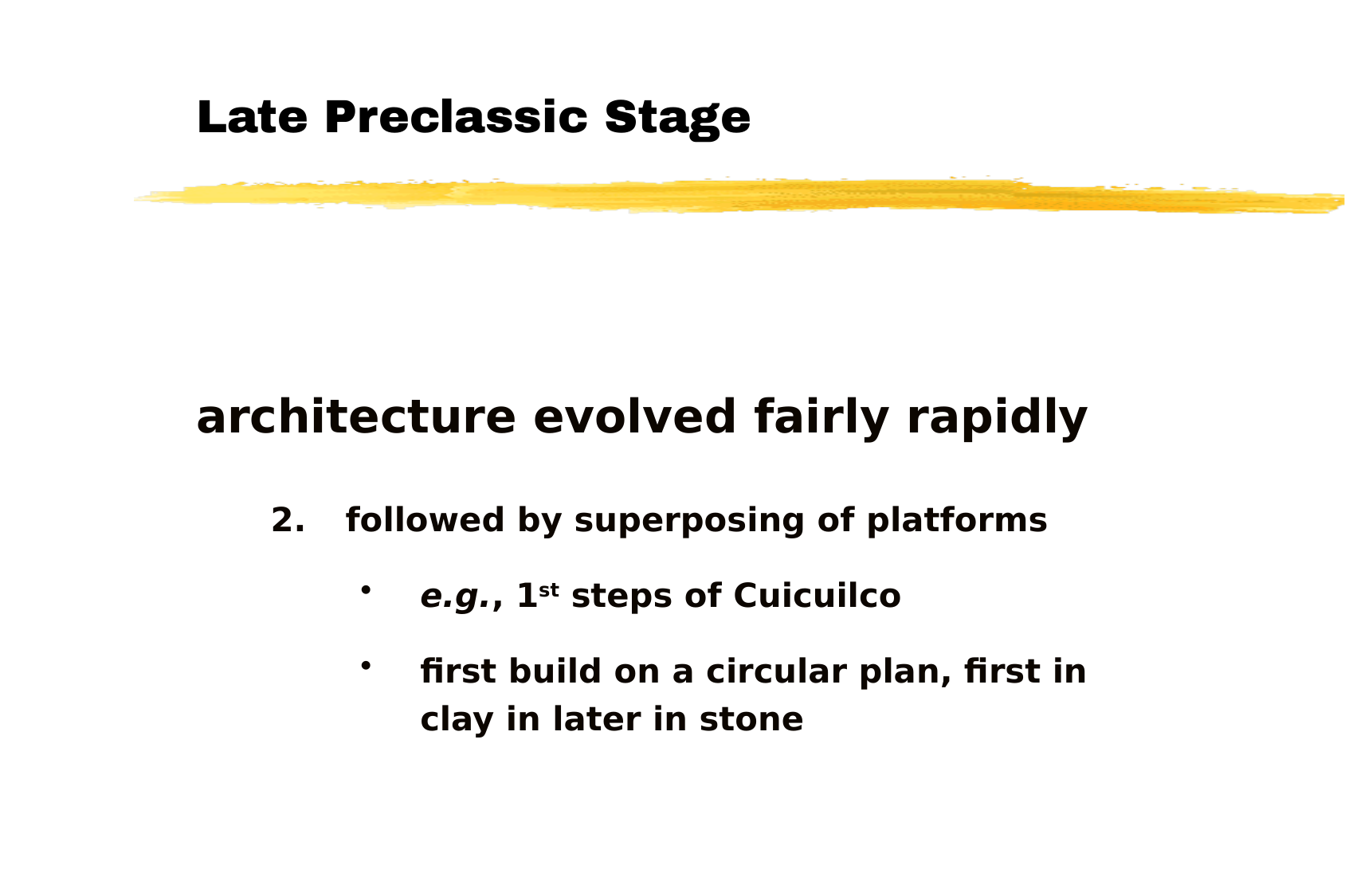

# Late Preclassic Stage
architecture evolved fairly rapidly

followed by superposing of platforms

e.g., 1st steps of Cuicuilco

first build on a circular plan, first in clay in later in stone